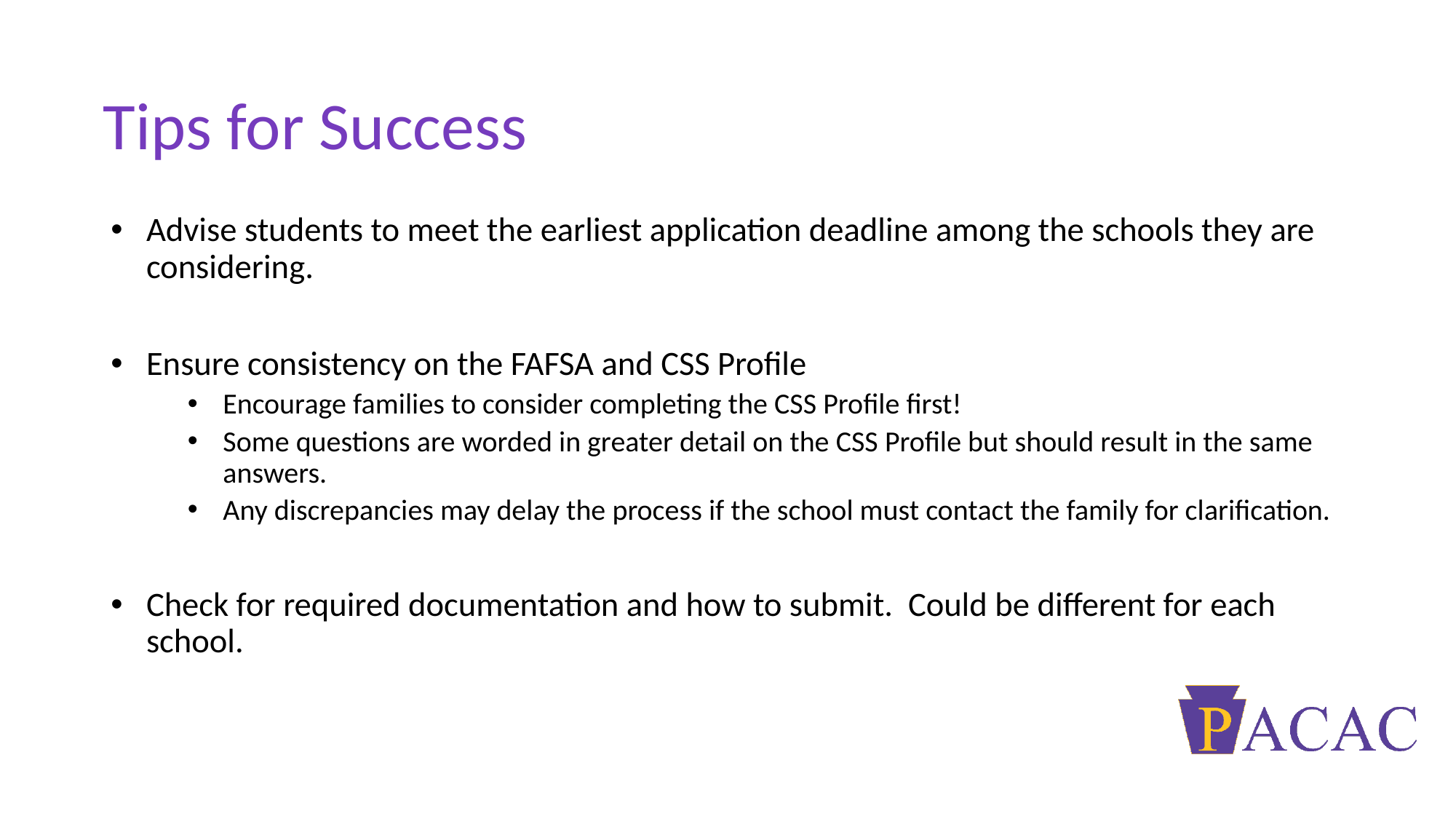

# Tips for Success
Advise students to meet the earliest application deadline among the schools they are considering.

Ensure consistency on the FAFSA and CSS Profile
Encourage families to consider completing the CSS Profile first!
Some questions are worded in greater detail on the CSS Profile but should result in the same answers.
Any discrepancies may delay the process if the school must contact the family for clarification.

Check for required documentation and how to submit.  Could be different for each school.